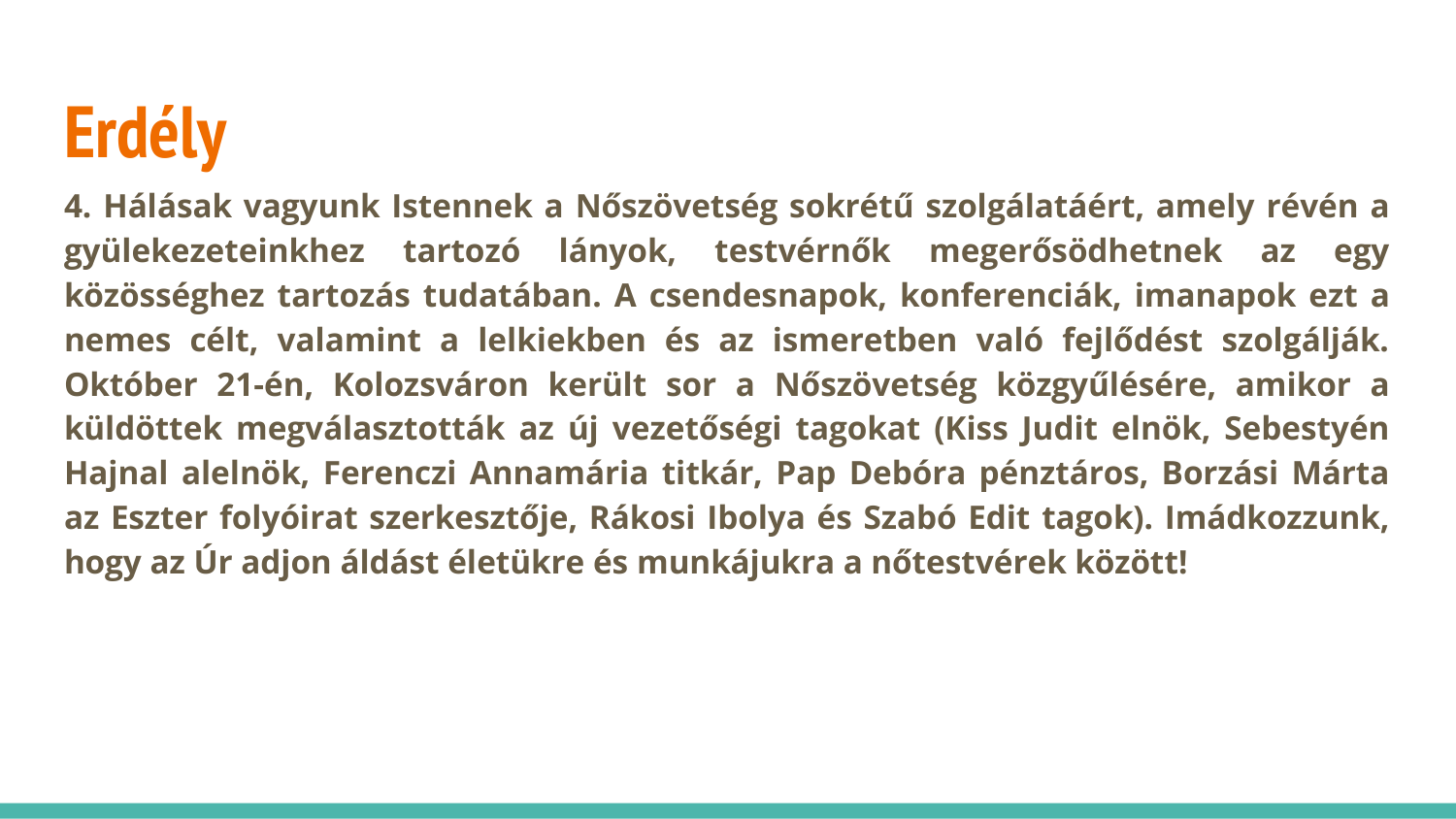

# Erdély
4. Hálásak vagyunk Istennek a Nőszövetség sokrétű szolgálatáért, amely révén a gyülekezeteinkhez tartozó lányok, testvérnők megerősödhetnek az egy közösséghez tartozás tudatában. A csendesnapok, konferenciák, imanapok ezt a nemes célt, valamint a lelkiekben és az ismeretben való fejlődést szolgálják. Október 21-én, Kolozsváron került sor a Nőszövetség közgyűlésére, amikor a küldöttek megválasztották az új vezetőségi tagokat (Kiss Judit elnök, Sebestyén Hajnal alelnök, Ferenczi Annamária titkár, Pap Debóra pénztáros, Borzási Márta az Eszter folyóirat szerkesztője, Rákosi Ibolya és Szabó Edit tagok). Imádkozzunk, hogy az Úr adjon áldást életükre és munkájukra a nőtestvérek között!